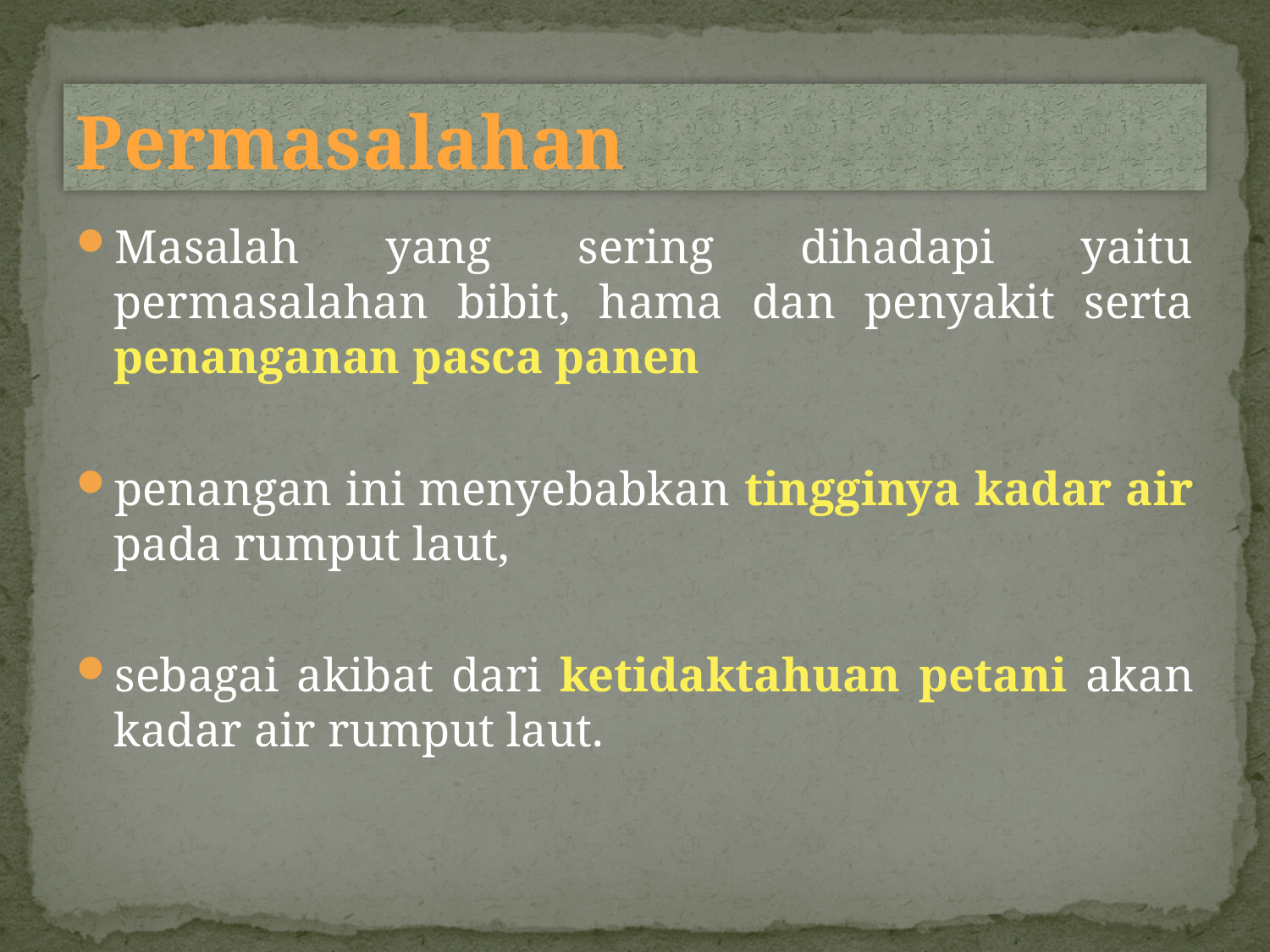

# Permasalahan
Masalah yang sering dihadapi yaitu permasalahan bibit, hama dan penyakit serta penanganan pasca panen

penangan ini menyebabkan tingginya kadar air pada rumput laut,

sebagai akibat dari ketidaktahuan petani akan kadar air rumput laut.